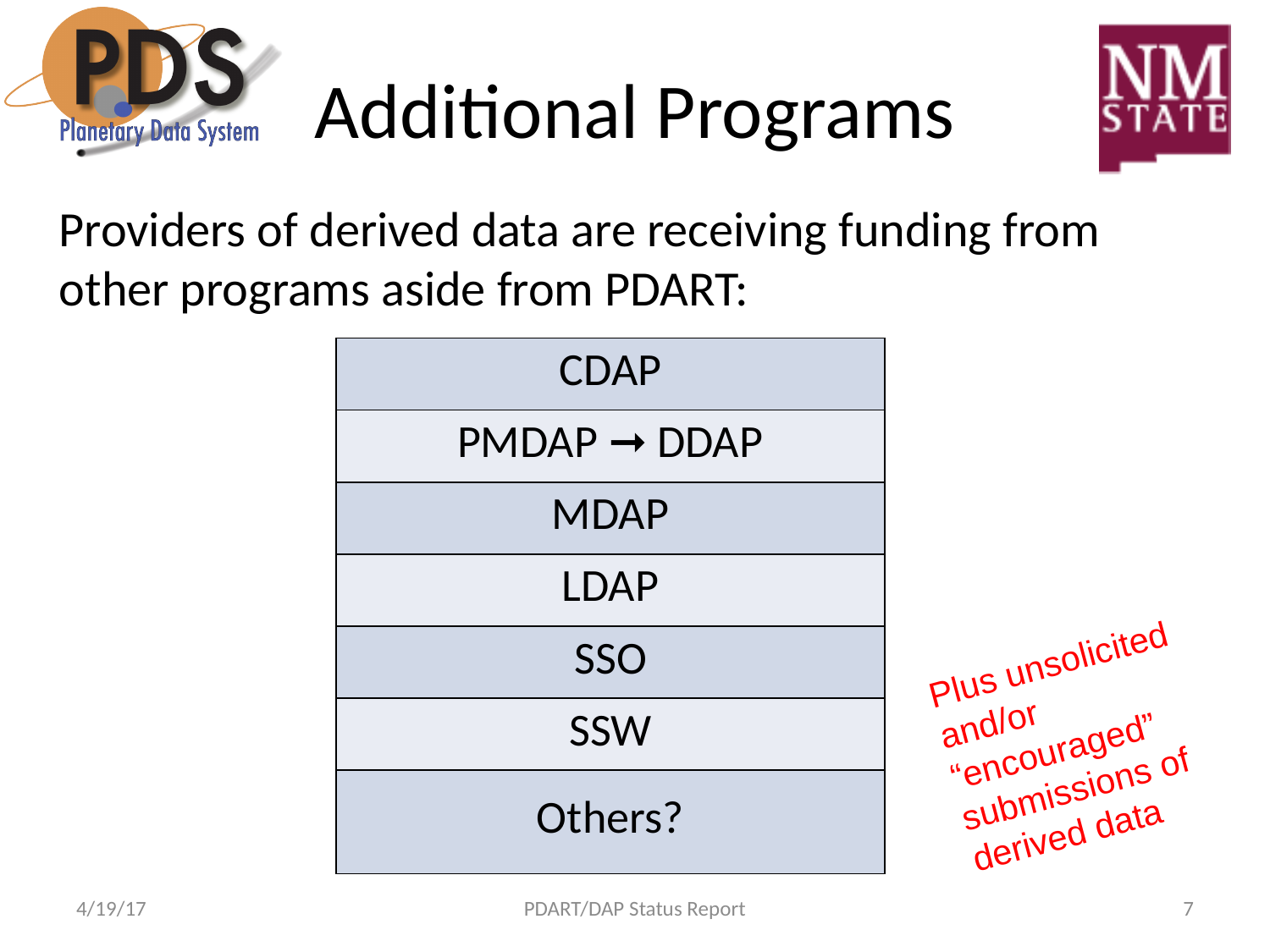

# Additional Programs
Providers of derived data are receiving funding from other programs aside from PDART:
| CDAP |
| --- |
| PMDAP ➞ DDAP |
| MDAP |
| LDAP |
| SSO |
| SSW |
| Others? |
Plus unsolicited and/or “encouraged” submissions of derived data
4/19/17
PDART/DAP Status Report
7